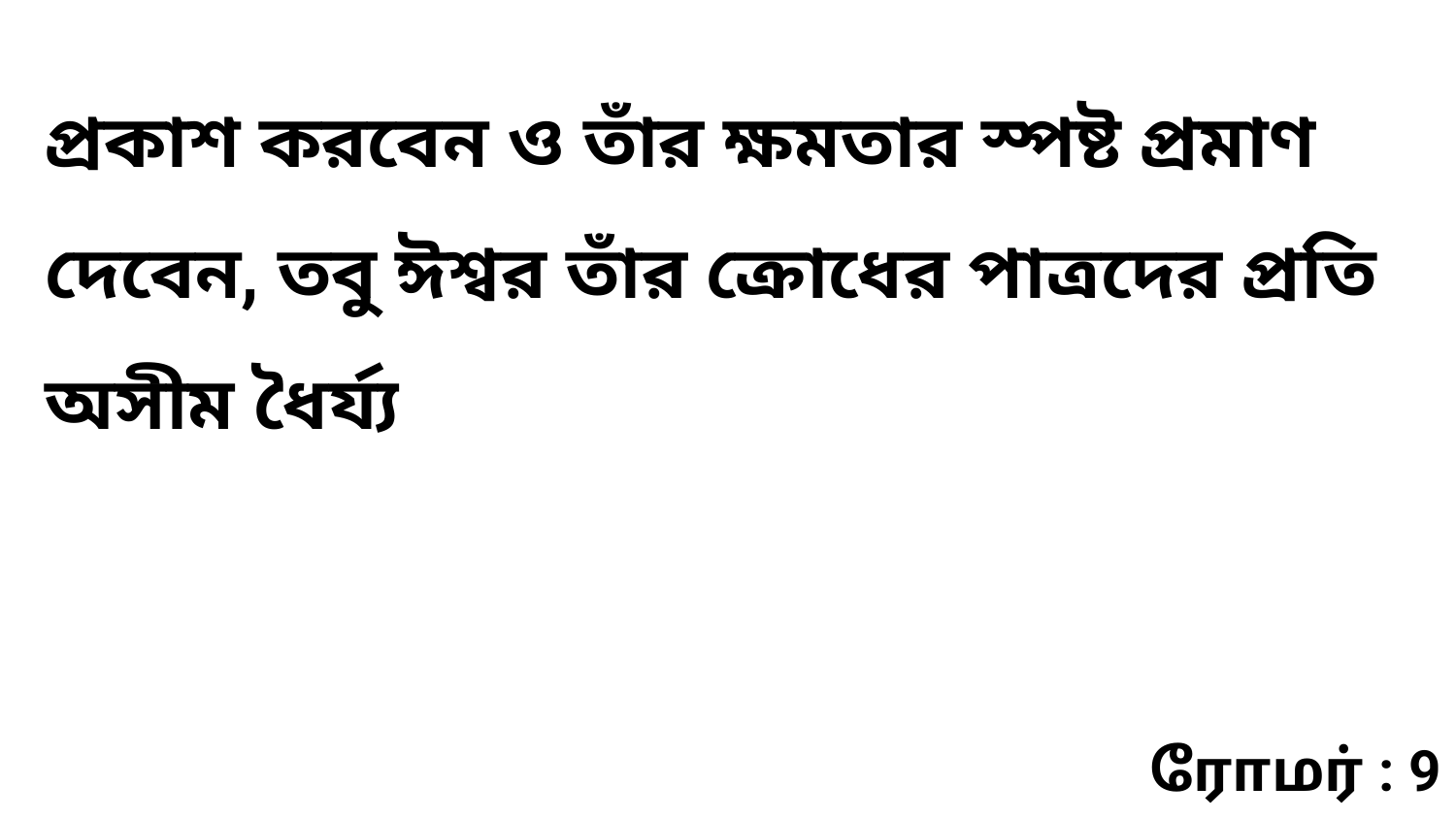

প্রকাশ করবেন ও তাঁর ক্ষমতার স্পষ্ট প্রমাণ দেবেন, তবু ঈশ্বর তাঁর ক্রোধের পাত্রদের প্রতি অসীম ধৈর্য্য
ரோமர் : 9